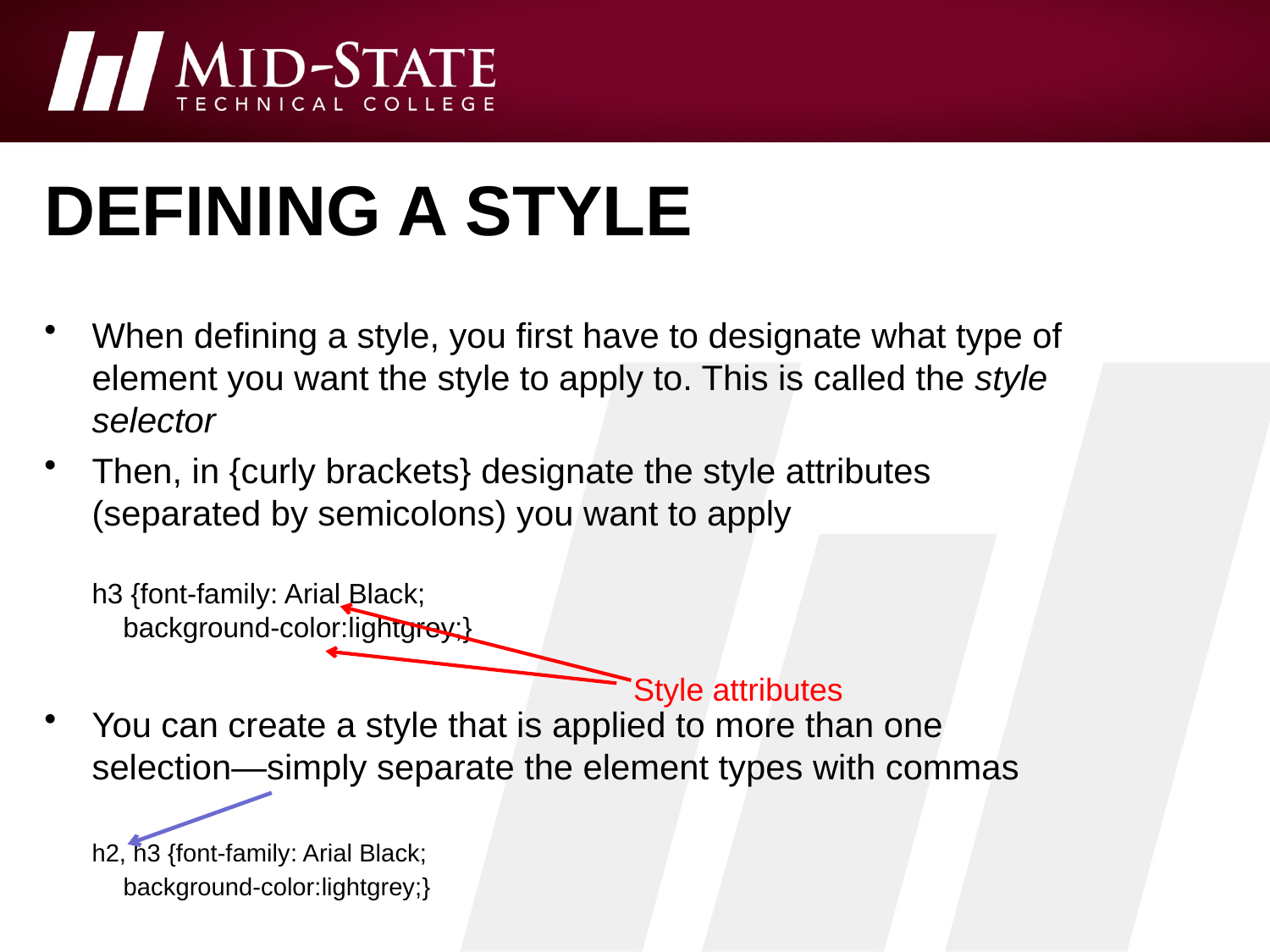

# Defining a style
When defining a style, you first have to designate what type of element you want the style to apply to. This is called the style selector
Then, in {curly brackets} designate the style attributes (separated by semicolons) you want to apply
h3 {font-family: Arial Black;
    background-color:lightgrey;}
You can create a style that is applied to more than one selection—simply separate the element types with commas
h2, h3 {font-family: Arial Black;
    background-color:lightgrey;}

Style attributes